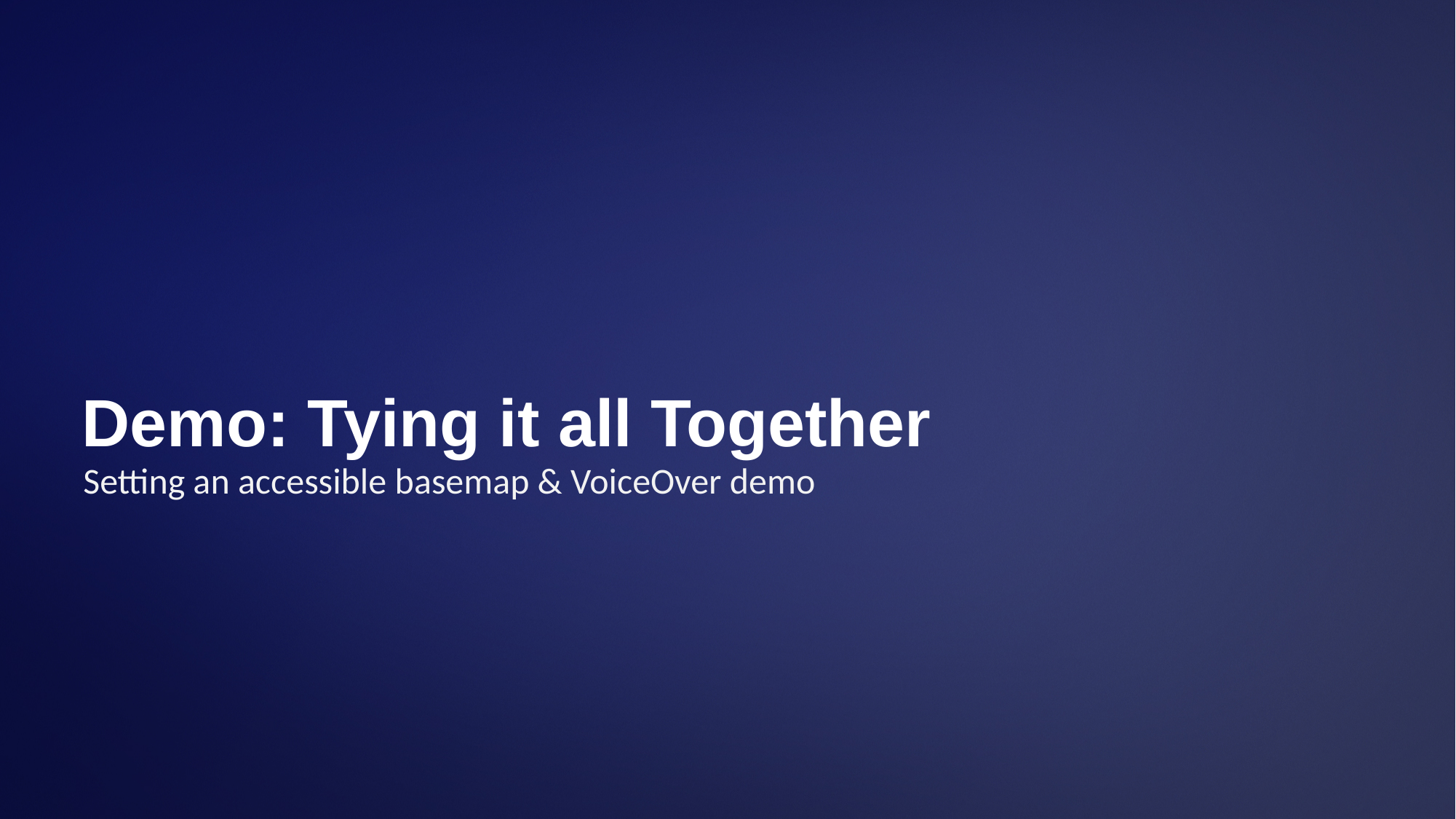

# Demo: Tying it all Together
Setting an accessible basemap & VoiceOver demo